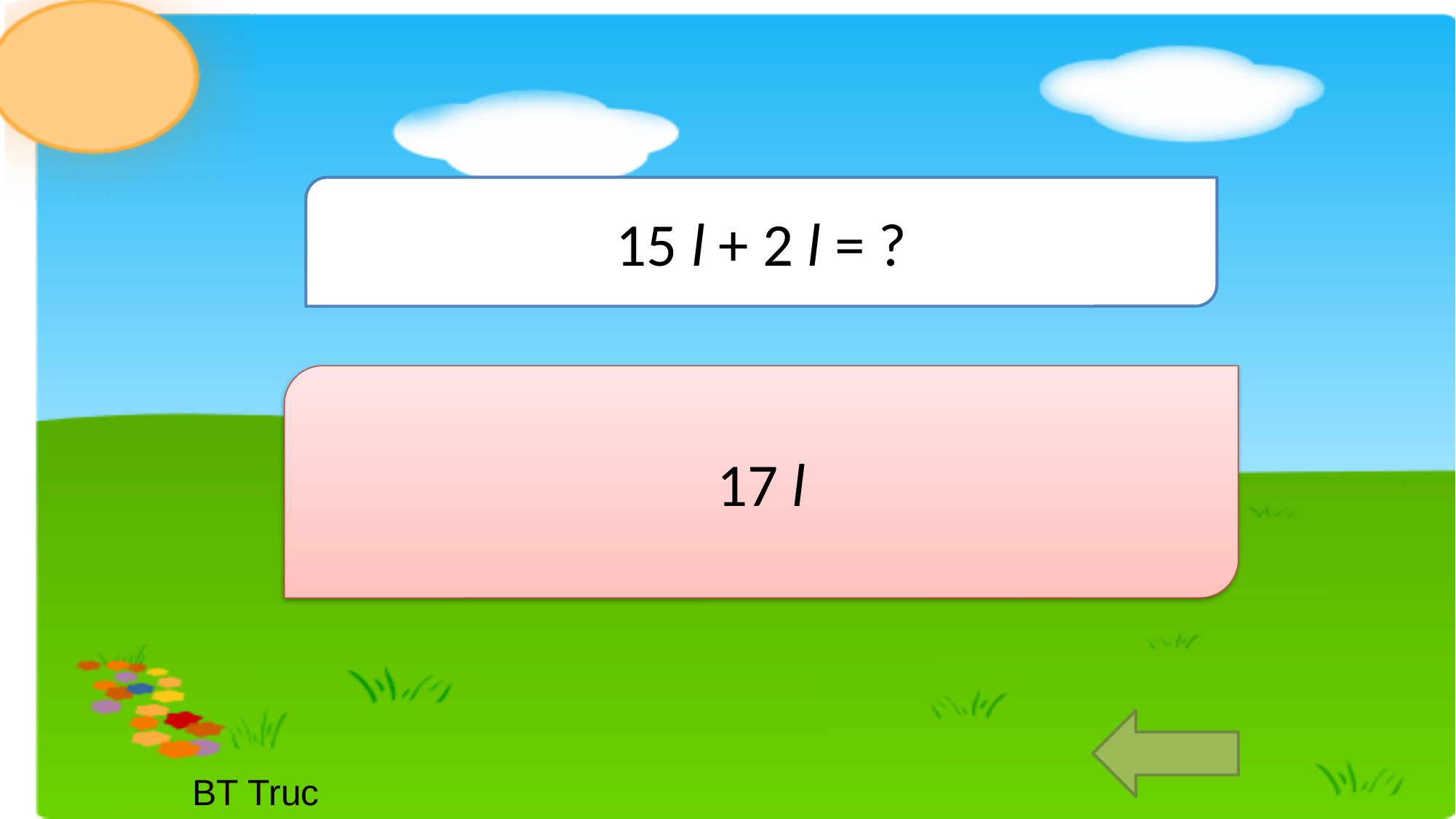

15 l + 2 l = ?
17 l

BT Truc